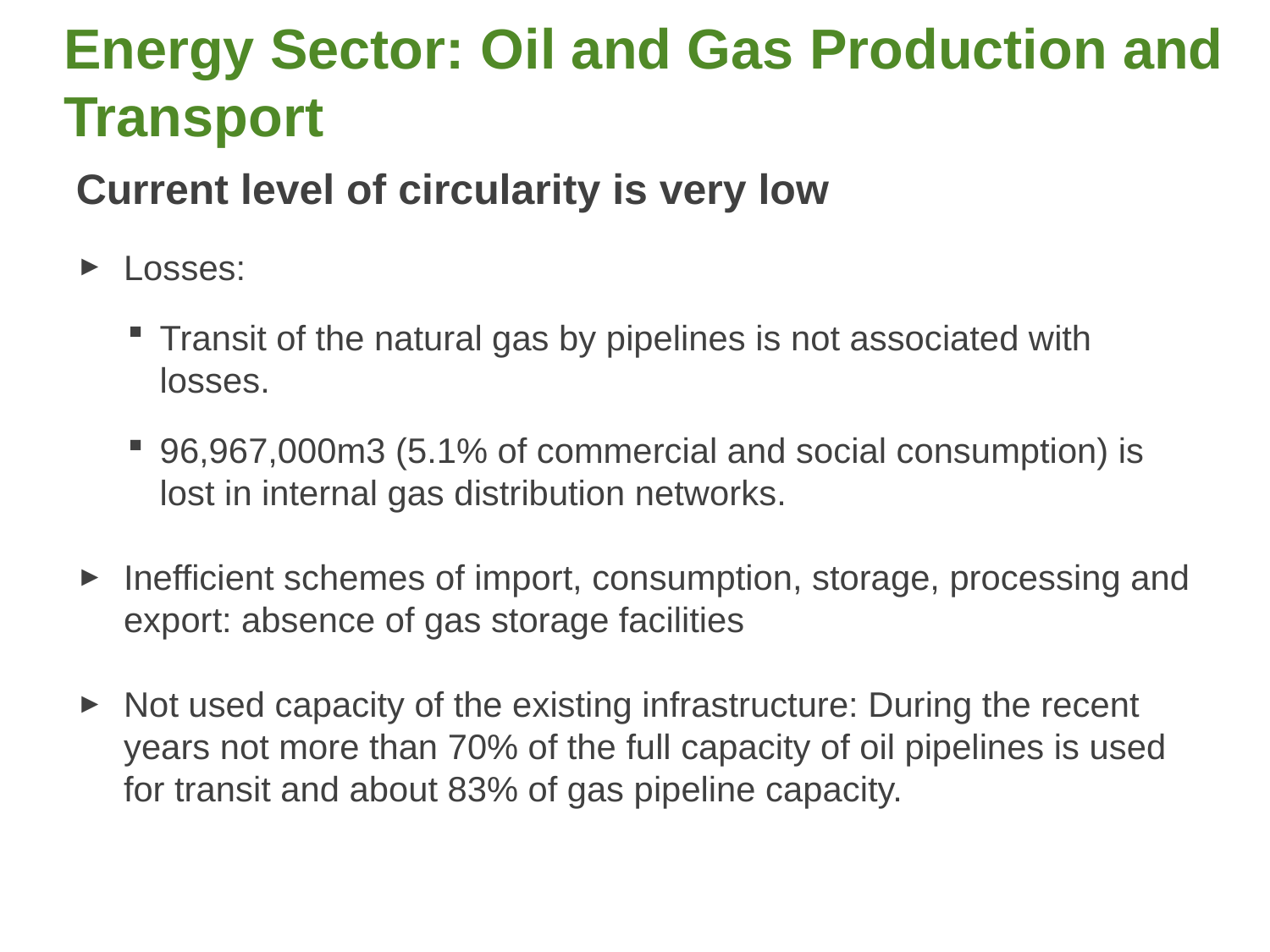

# Energy Sector: Oil and Gas Production and Transport
Current level of circularity is very low
Losses:
Transit of the natural gas by pipelines is not associated with losses.
96,967,000m3 (5.1% of commercial and social consumption) is lost in internal gas distribution networks.
Inefficient schemes of import, consumption, storage, processing and export: absence of gas storage facilities
Not used capacity of the existing infrastructure: During the recent years not more than 70% of the full capacity of oil pipelines is used for transit and about 83% of gas pipeline capacity.